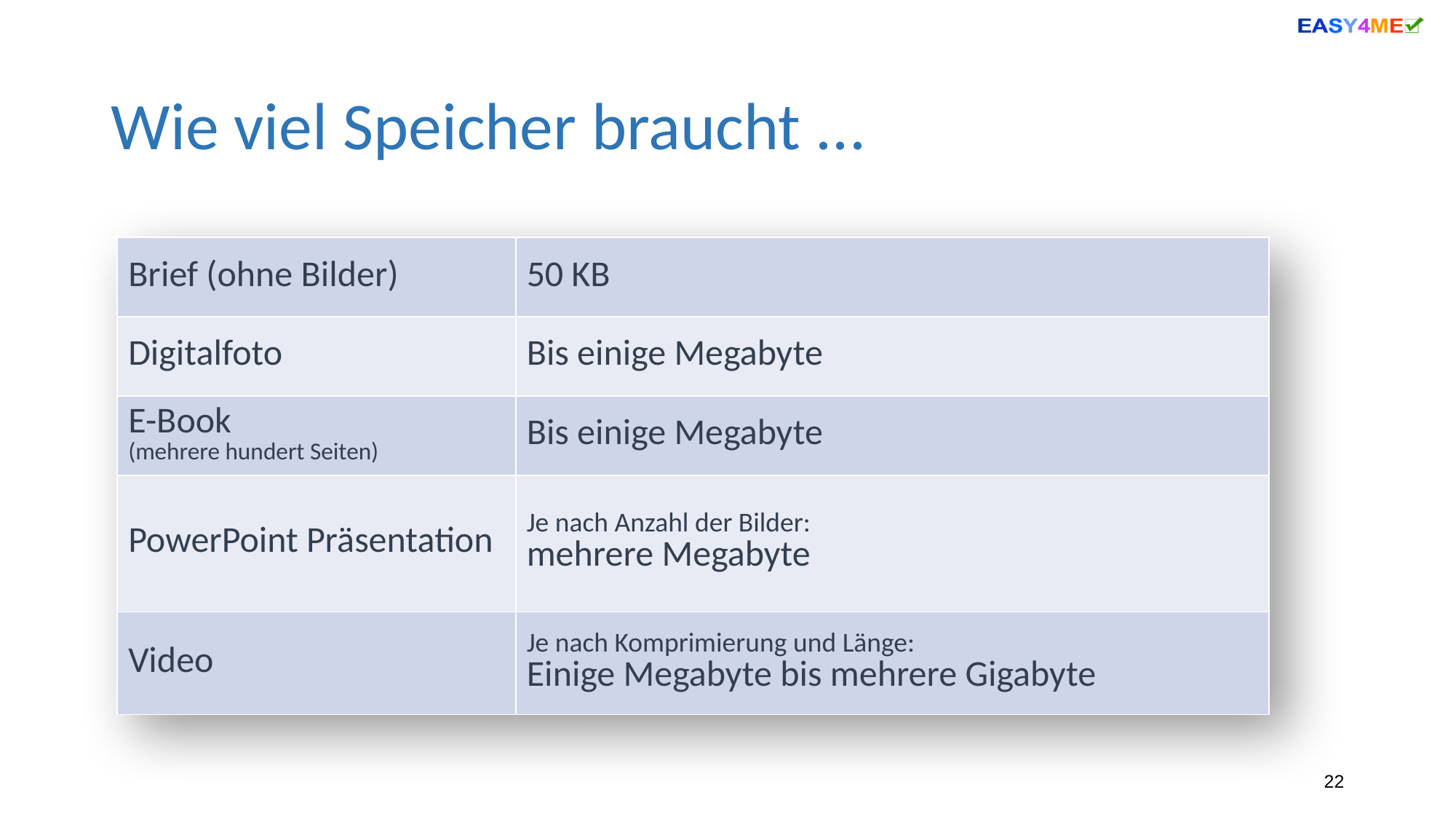

# Wie viel Speicher braucht ...
| Brief (ohne Bilder) | 50 KB |
| --- | --- |
| Digitalfoto | Bis einige Megabyte |
| E-Book (mehrere hundert Seiten) | Bis einige Megabyte |
| PowerPoint Präsentation | Je nach Anzahl der Bilder: mehrere Megabyte |
| Video | Je nach Komprimierung und Länge: Einige Megabyte bis mehrere Gigabyte |
22